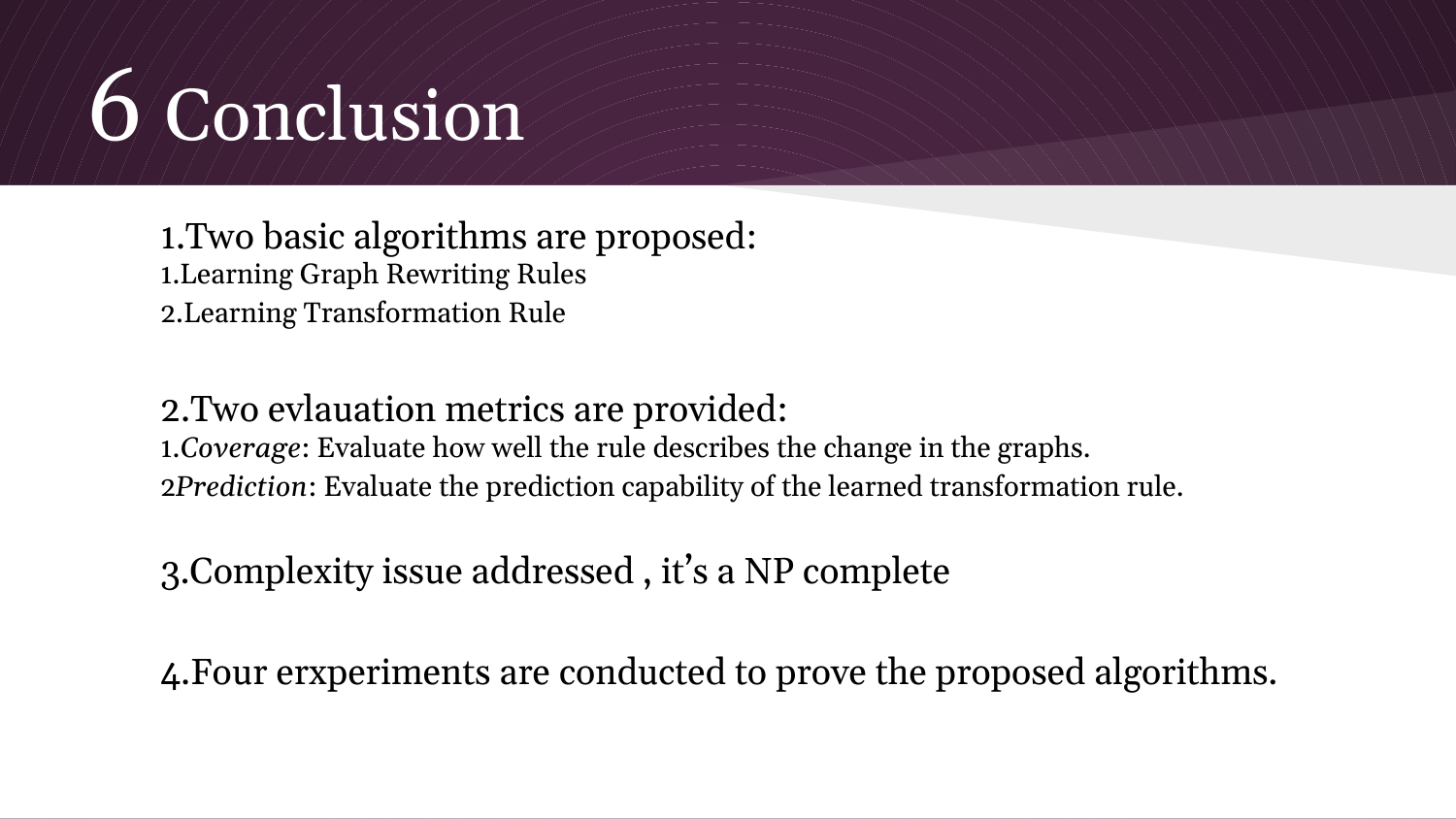

# 6 Conclusion
1.Two basic algorithms are proposed:
1.Learning Graph Rewriting Rules
2.Learning Transformation Rule

2.Two evlauation metrics are provided:
1.Coverage: Evaluate how well the rule describes the change in the graphs.
2Prediction: Evaluate the prediction capability of the learned transformation rule.

3.Complexity issue addressed , it’s a NP complete

4.Four erxperiments are conducted to prove the proposed algorithms.